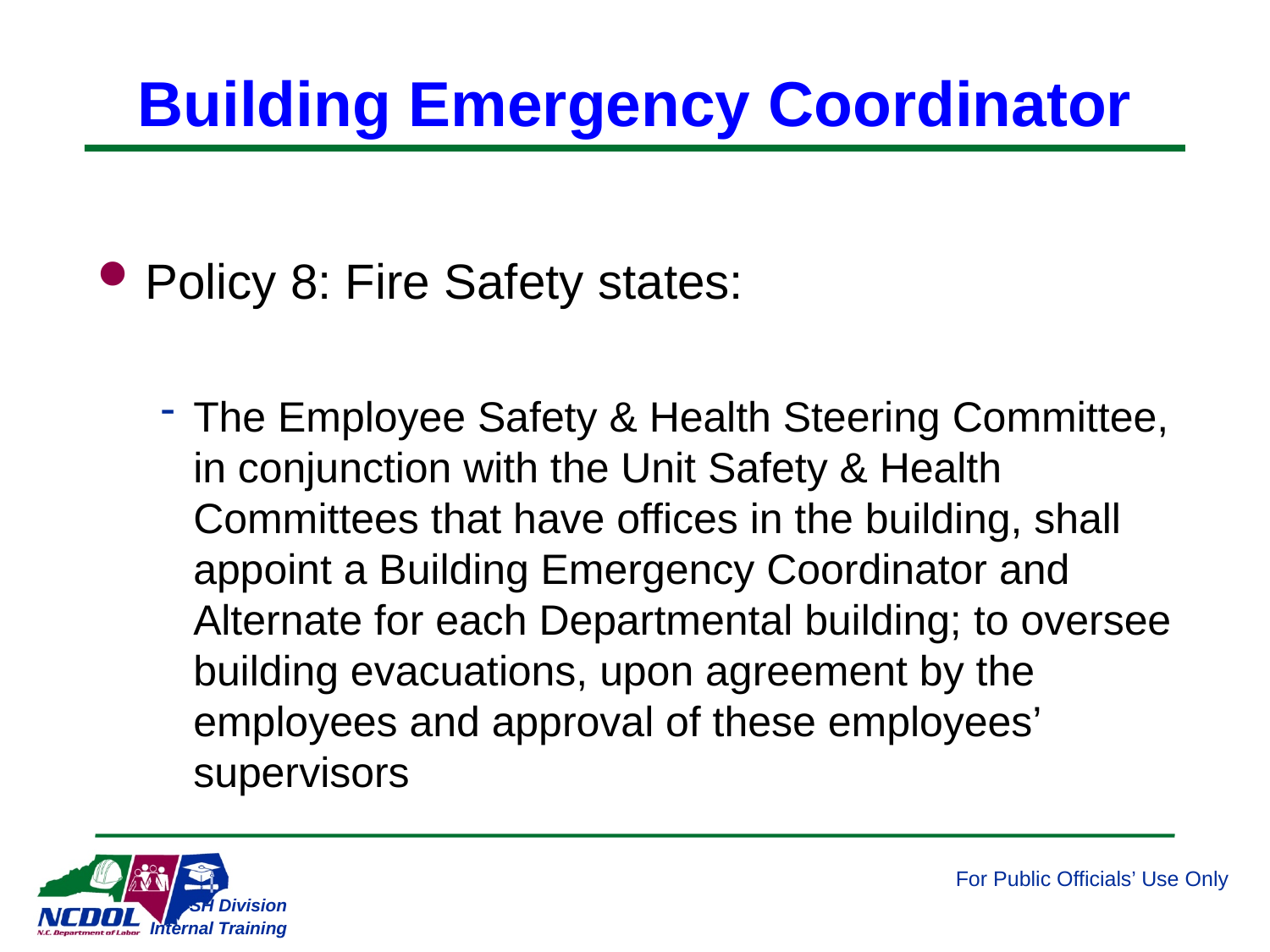

# Building Emergency Coordinator

Policy 8: Fire Safety states:

The Employee Safety & Health Steering Committee, in conjunction with the Unit Safety & Health Committees that have offices in the building, shall appoint a Building Emergency Coordinator and Alternate for each Departmental building; to oversee building evacuations, upon agreement by the employees and approval of these employees’ supervisors